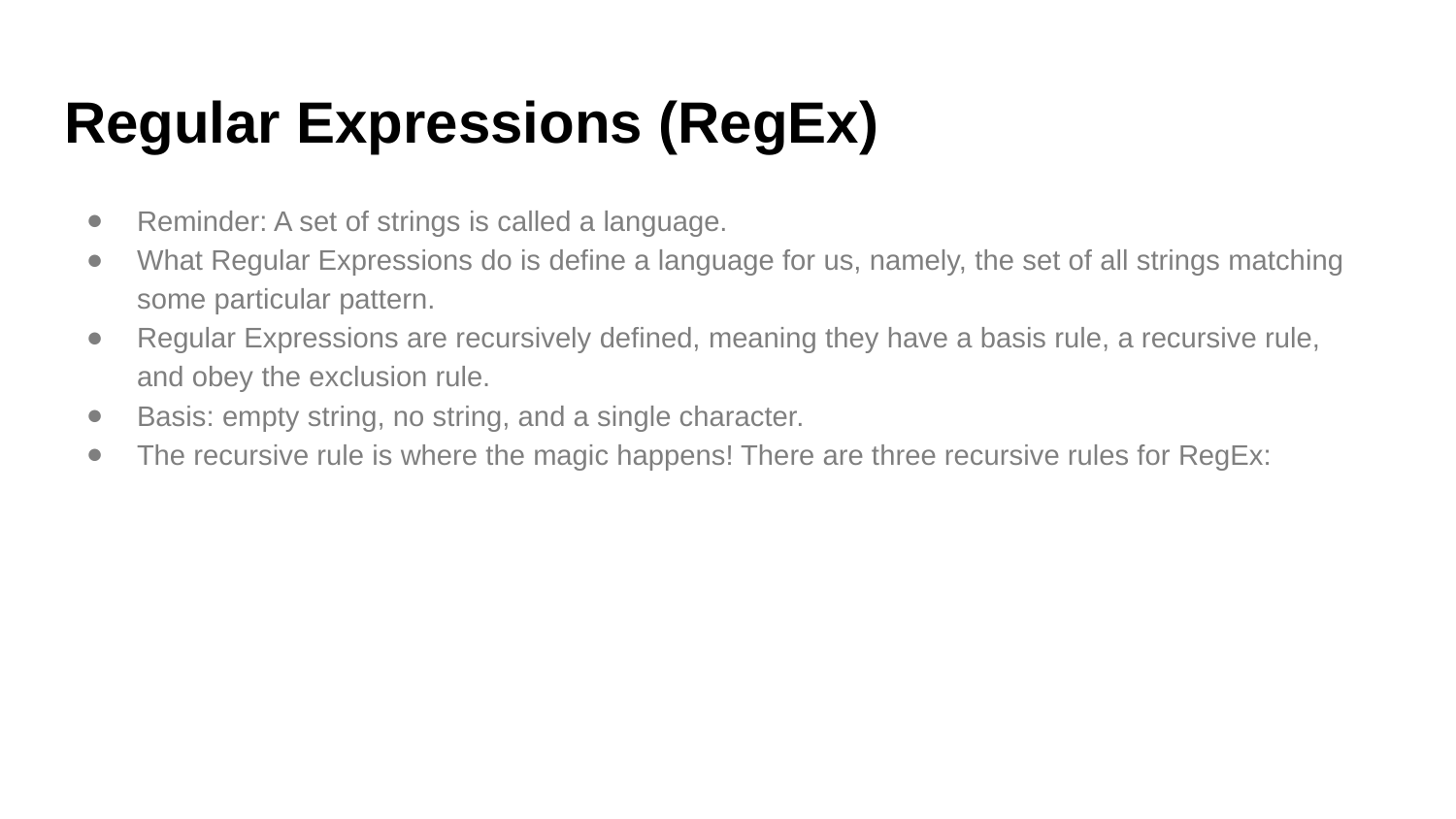

# Regular Expressions (RegEx)
Reminder: A set of strings is called a language.
What Regular Expressions do is define a language for us, namely, the set of all strings matching some particular pattern.
Regular Expressions are recursively defined, meaning they have a basis rule, a recursive rule, and obey the exclusion rule.
Basis: empty string, no string, and a single character.
The recursive rule is where the magic happens! There are three recursive rules for RegEx: